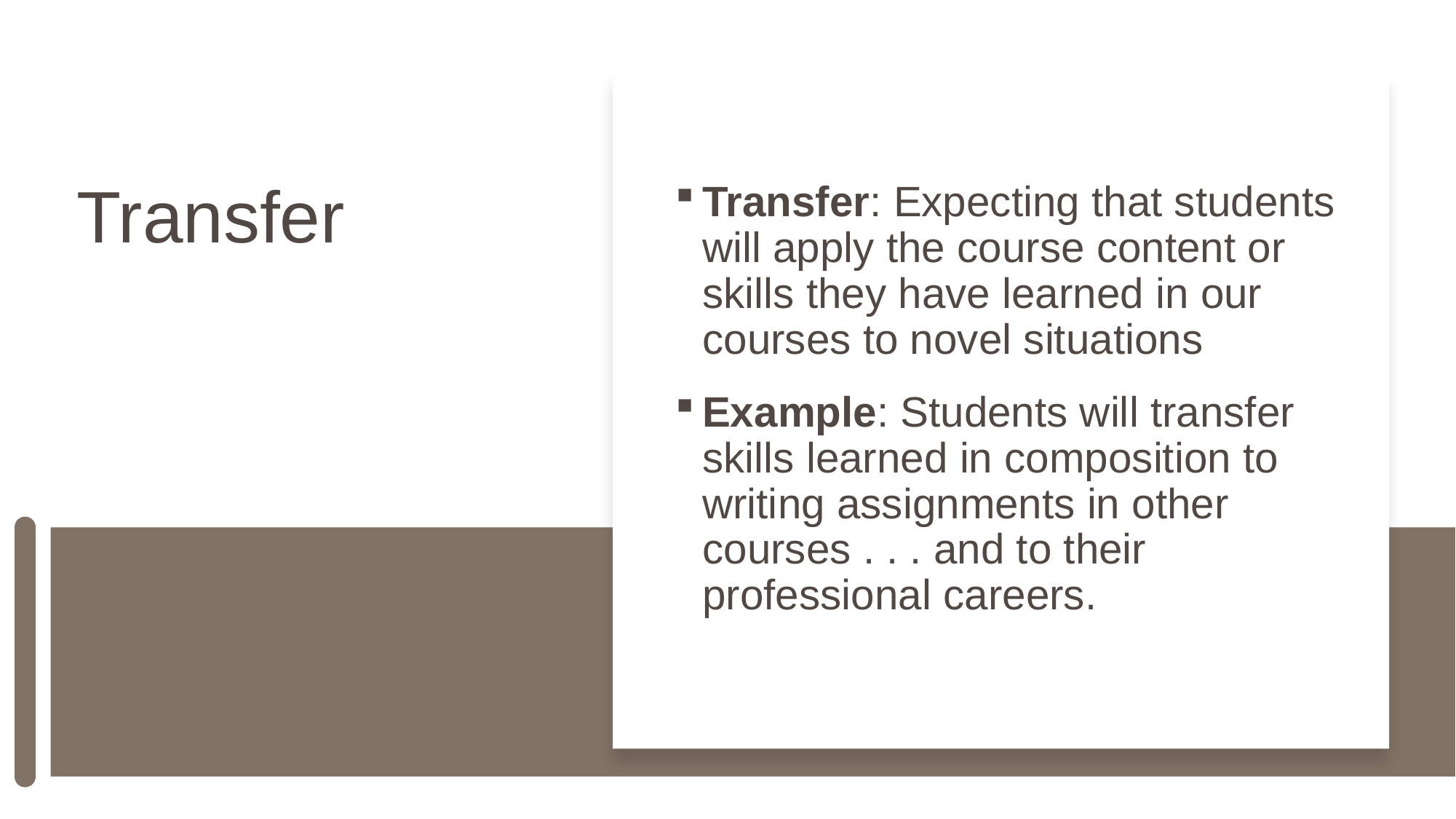

Transfer: Expecting that students will apply the course content or skills they have learned in our courses to novel situations
Example: Students will transfer skills learned in composition to writing assignments in other courses . . . and to their professional careers.
# Transfer